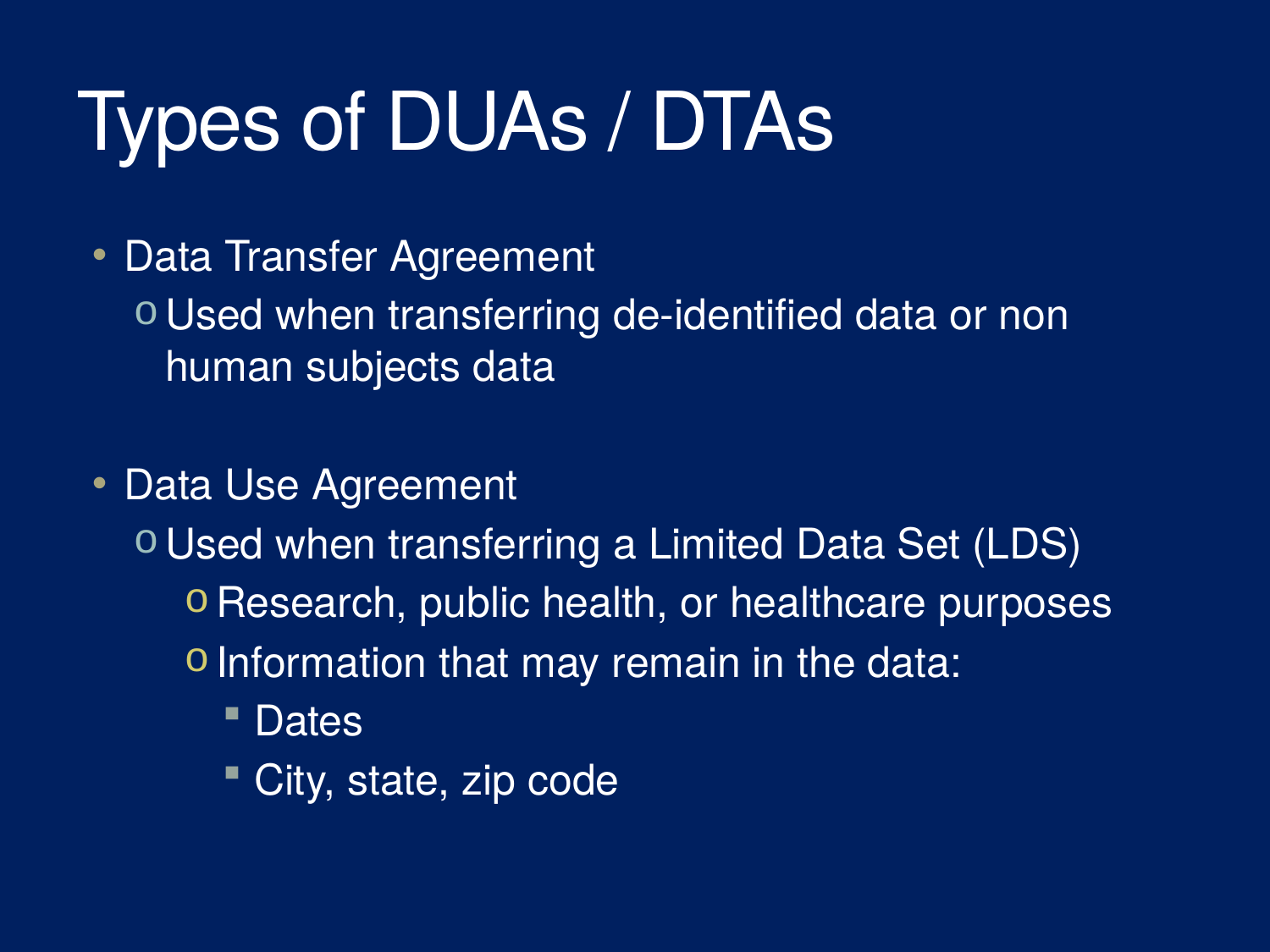

# Types of DUAs / DTAs
Data Transfer Agreement
Used when transferring de-identified data or non human subjects data

Data Use Agreement
Used when transferring a Limited Data Set (LDS)
Research, public health, or healthcare purposes
Information that may remain in the data:
Dates
City, state, zip code